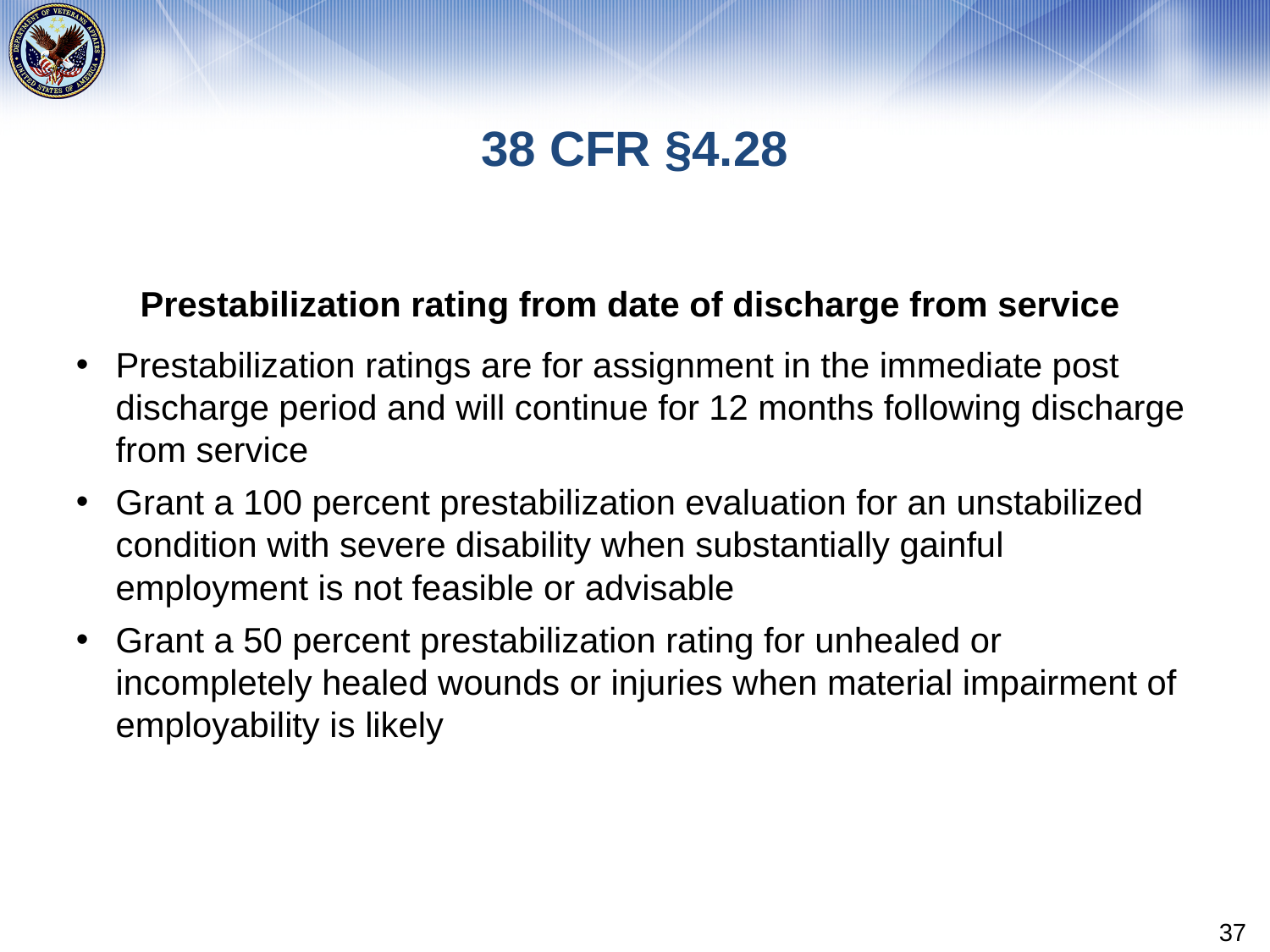

# 38 CFR §4.28
Prestabilization rating from date of discharge from service
Prestabilization ratings are for assignment in the immediate post discharge period and will continue for 12 months following discharge from service
Grant a 100 percent prestabilization evaluation for an unstabilized condition with severe disability when substantially gainful employment is not feasible or advisable
Grant a 50 percent prestabilization rating for unhealed or incompletely healed wounds or injuries when material impairment of employability is likely
37